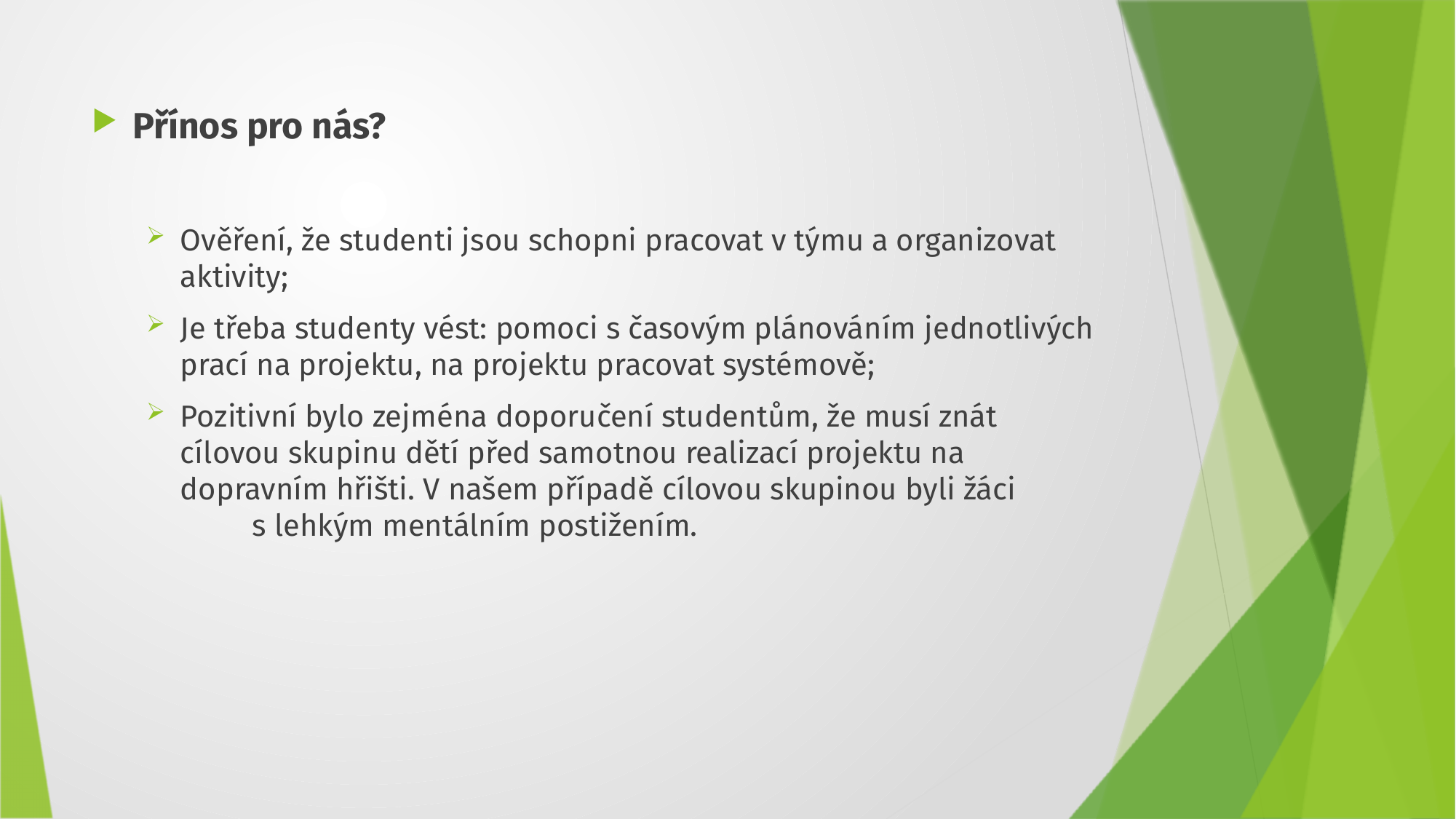

#
Přínos pro nás?

Ověření, že studenti jsou schopni pracovat v týmu a organizovat aktivity;
Je třeba studenty vést: pomoci s časovým plánováním jednotlivých prací na projektu, na projektu pracovat systémově;
Pozitivní bylo zejména doporučení studentům, že musí znát cílovou skupinu dětí před samotnou realizací projektu na dopravním hřišti. V našem případě cílovou skupinou byli žáci                   s lehkým mentálním postižením.